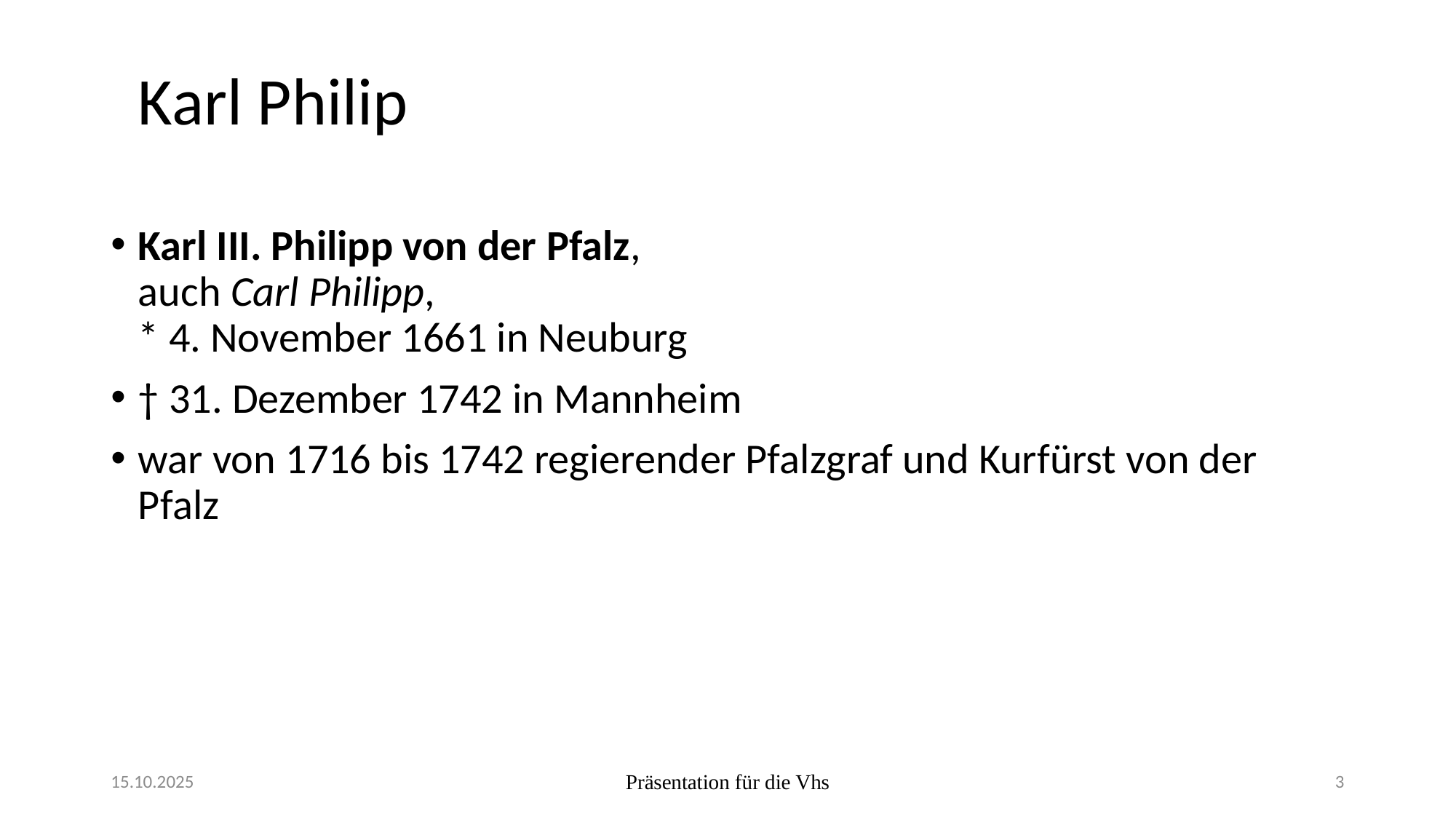

# Karl Philip
Karl III. Philipp von der Pfalz,
auch Carl Philipp,
* 4. November 1661 in Neuburg
† 31. Dezember 1742 in Mannheim
war von 1716 bis 1742 regierender Pfalzgraf und Kurfürst von der Pfalz

15.10.2025
Präsentation für die Vhs
3